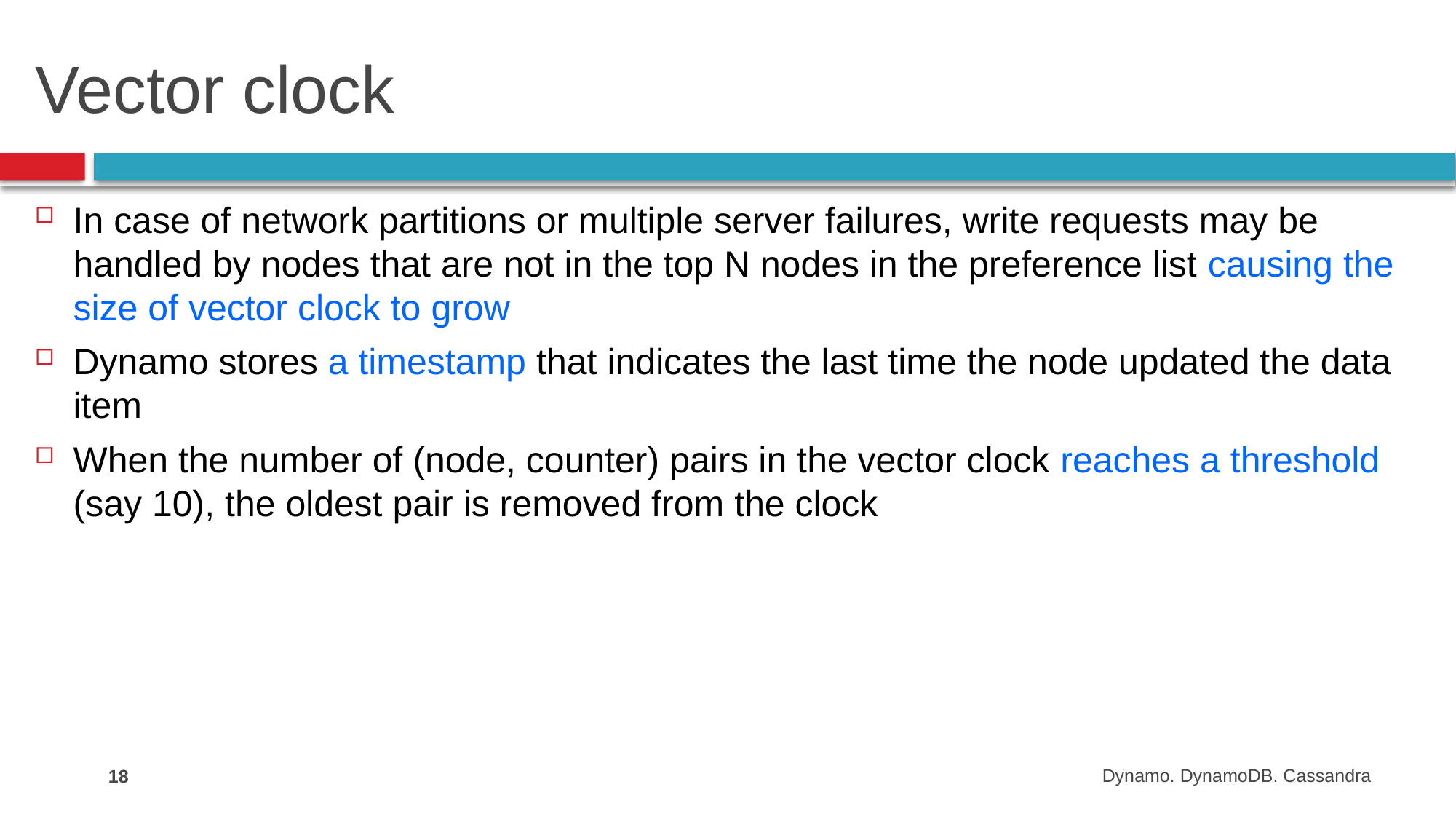

# Vector clock
In case of network partitions or multiple server failures, write requests may be handled by nodes that are not in the top N nodes in the preference list causing the size of vector clock to grow
Dynamo stores a timestamp that indicates the last time the node updated the data item
When the number of (node, counter) pairs in the vector clock reaches a threshold (say 10), the oldest pair is removed from the clock
18
Dynamo. DynamoDB. Cassandra